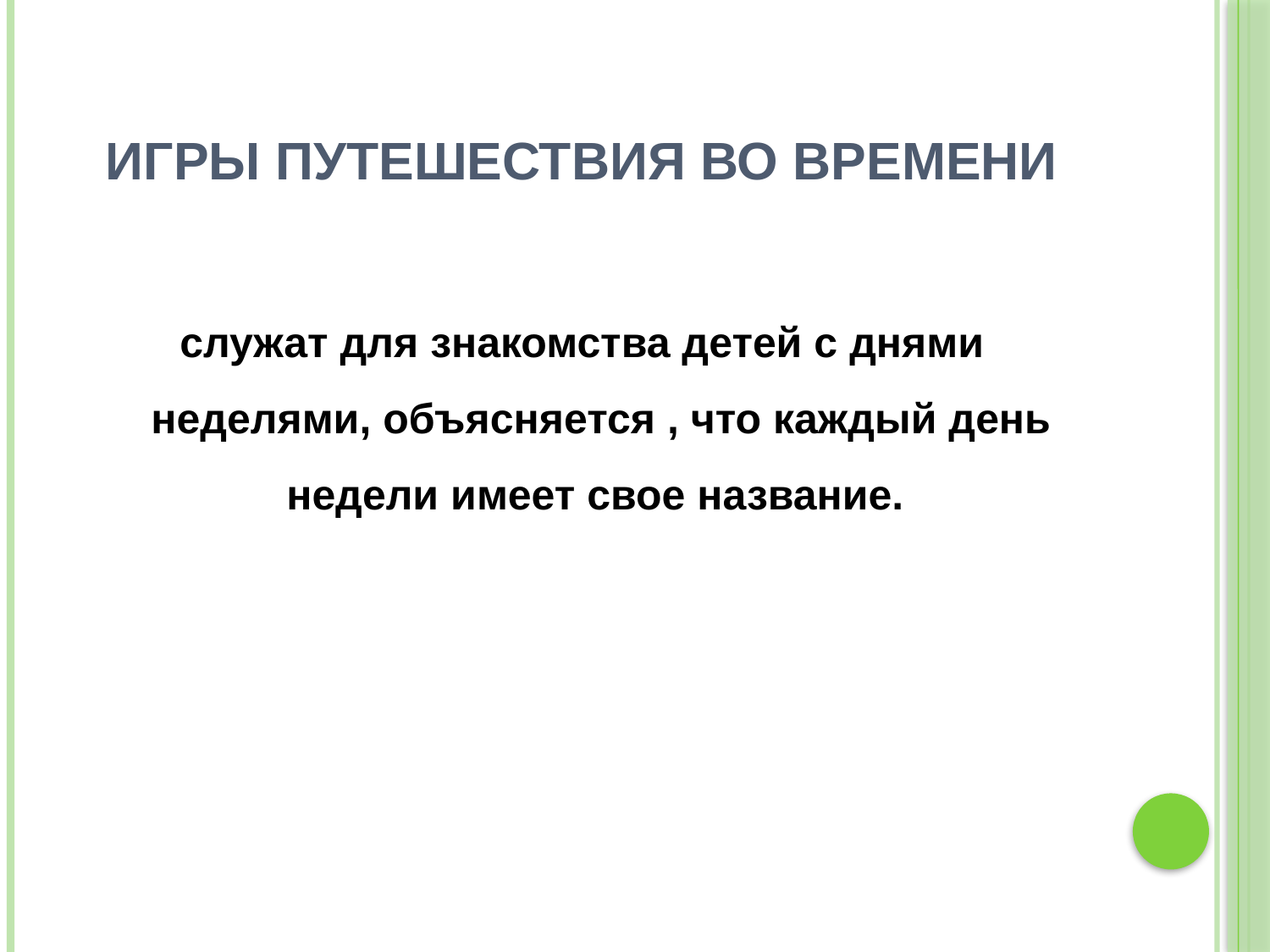

# Игры путешествия во времени

служат для знакомства детей с днями неделями, объясняется , что каждый день недели имеет свое название.